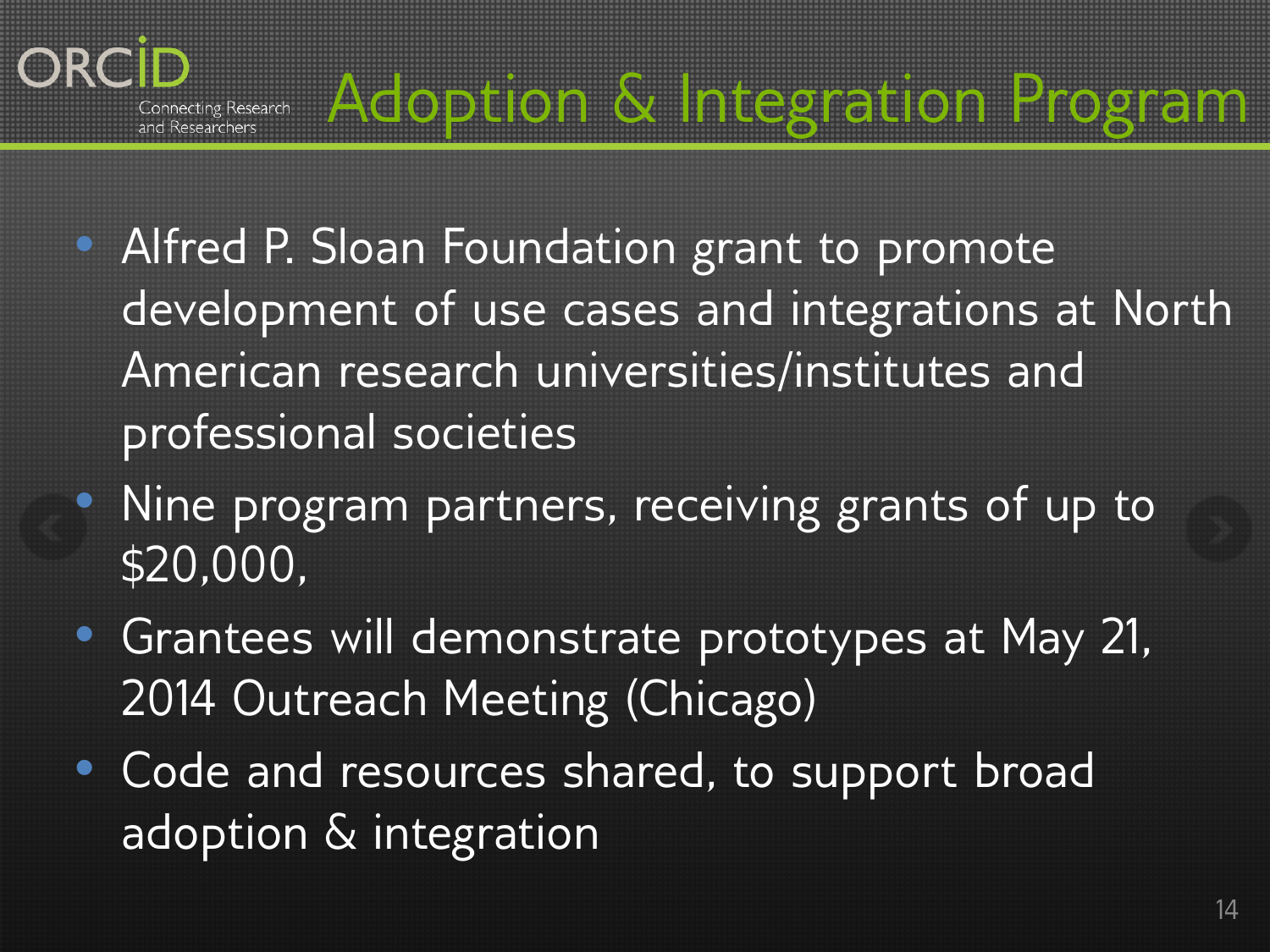

Adoption & Integration Program
Alfred P. Sloan Foundation grant to promote development of use cases and integrations at North American research universities/institutes and professional societies
Nine program partners, receiving grants of up to $20,000,
Grantees will demonstrate prototypes at May 21, 2014 Outreach Meeting (Chicago)
Code and resources shared, to support broad adoption & integration

14